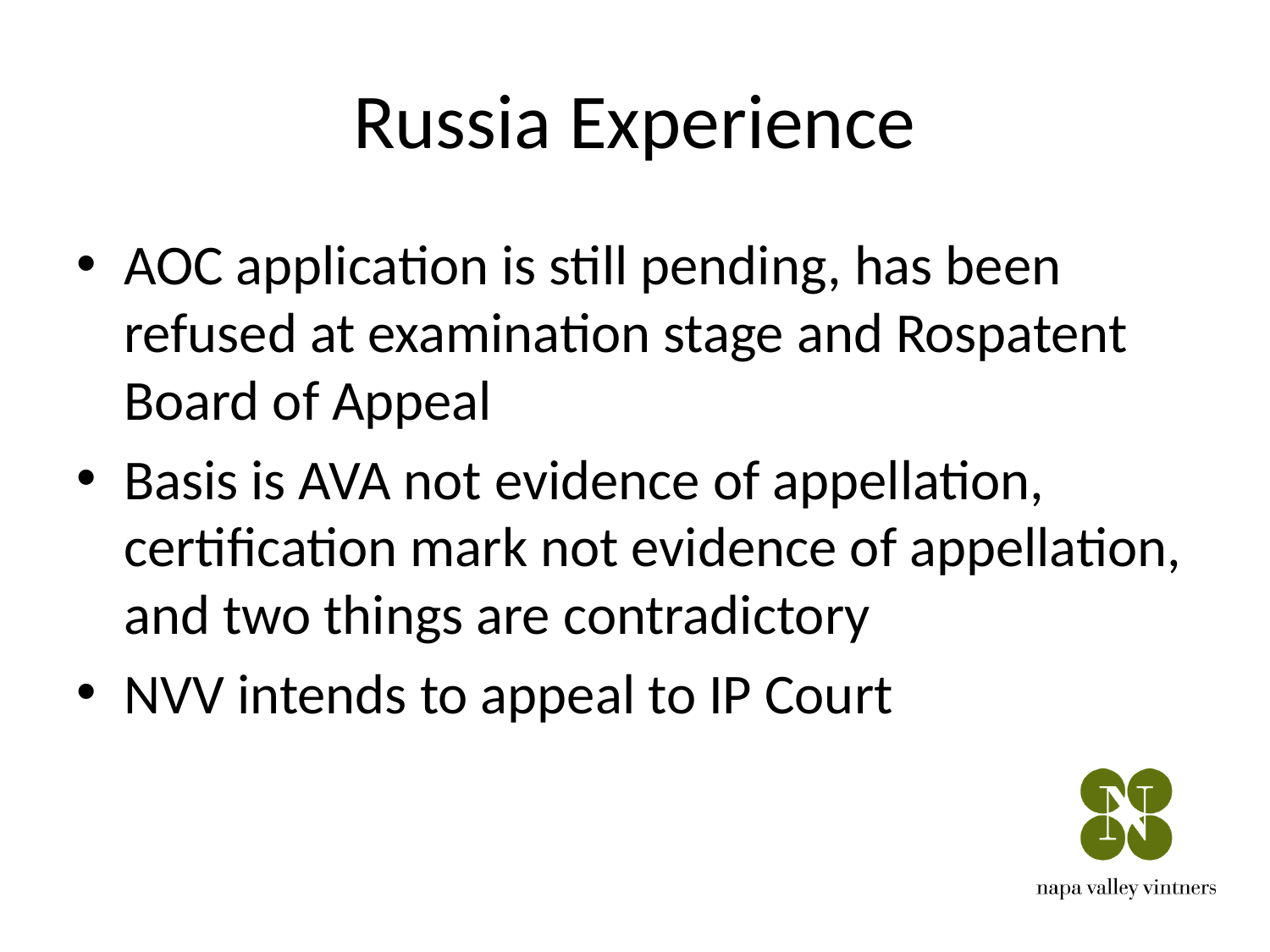

# Russia Experience
AOC application is still pending, has been refused at examination stage and Rospatent Board of Appeal
Basis is AVA not evidence of appellation, certification mark not evidence of appellation, and two things are contradictory
NVV intends to appeal to IP Court